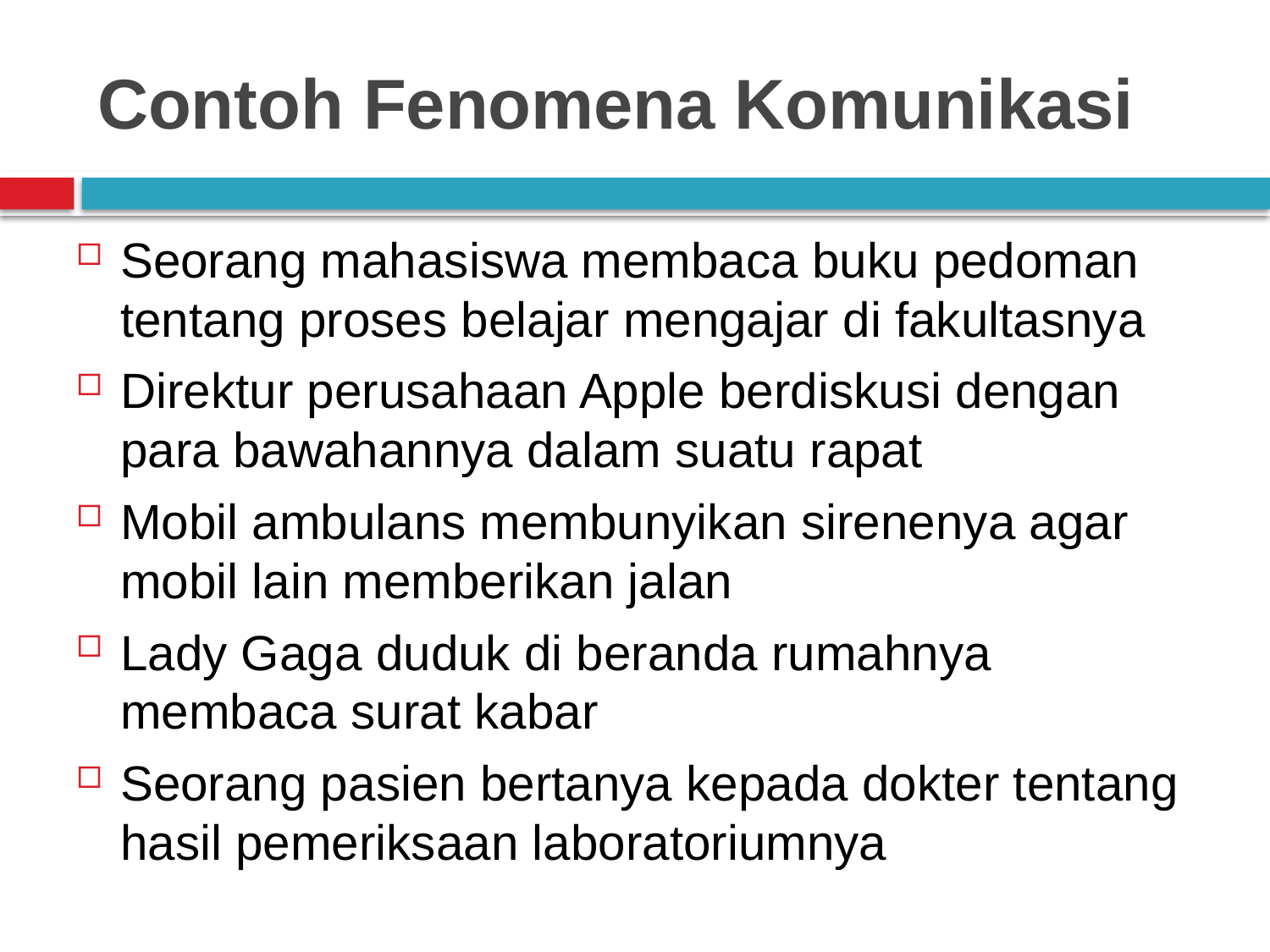

# Contoh Fenomena Komunikasi
Seorang mahasiswa membaca buku pedoman tentang proses belajar mengajar di fakultasnya
Direktur perusahaan Apple berdiskusi dengan para bawahannya dalam suatu rapat
Mobil ambulans membunyikan sirenenya agar mobil lain memberikan jalan
Lady Gaga duduk di beranda rumahnya membaca surat kabar
Seorang pasien bertanya kepada dokter tentang hasil pemeriksaan laboratoriumnya